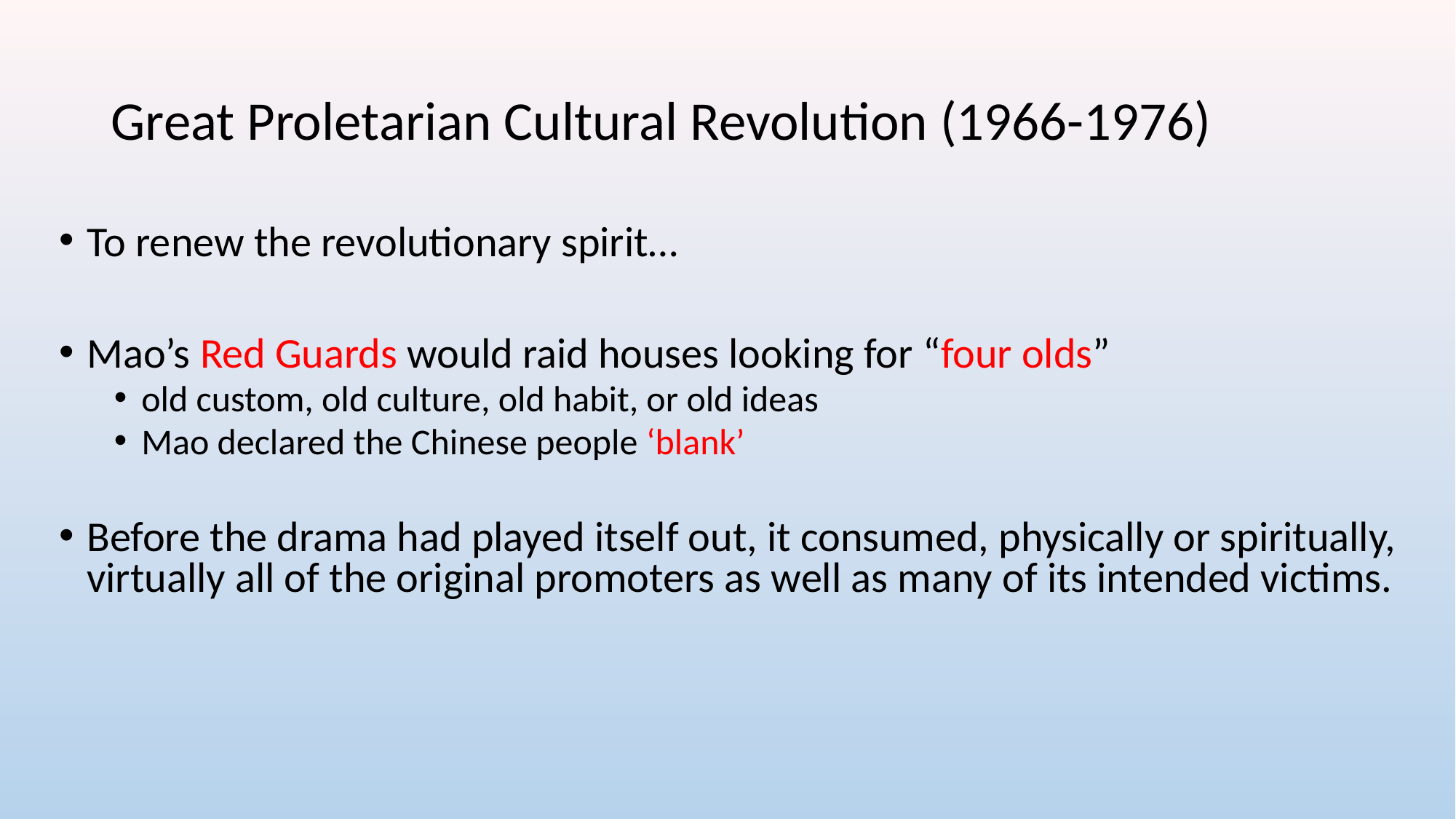

# Great Proletarian Cultural Revolution (1966-1976)
To renew the revolutionary spirit…

Mao’s Red Guards would raid houses looking for “four olds”
old custom, old culture, old habit, or old ideas
Mao declared the Chinese people ‘blank’

Before the drama had played itself out, it consumed, physically or spiritually, virtually all of the original promoters as well as many of its intended victims.